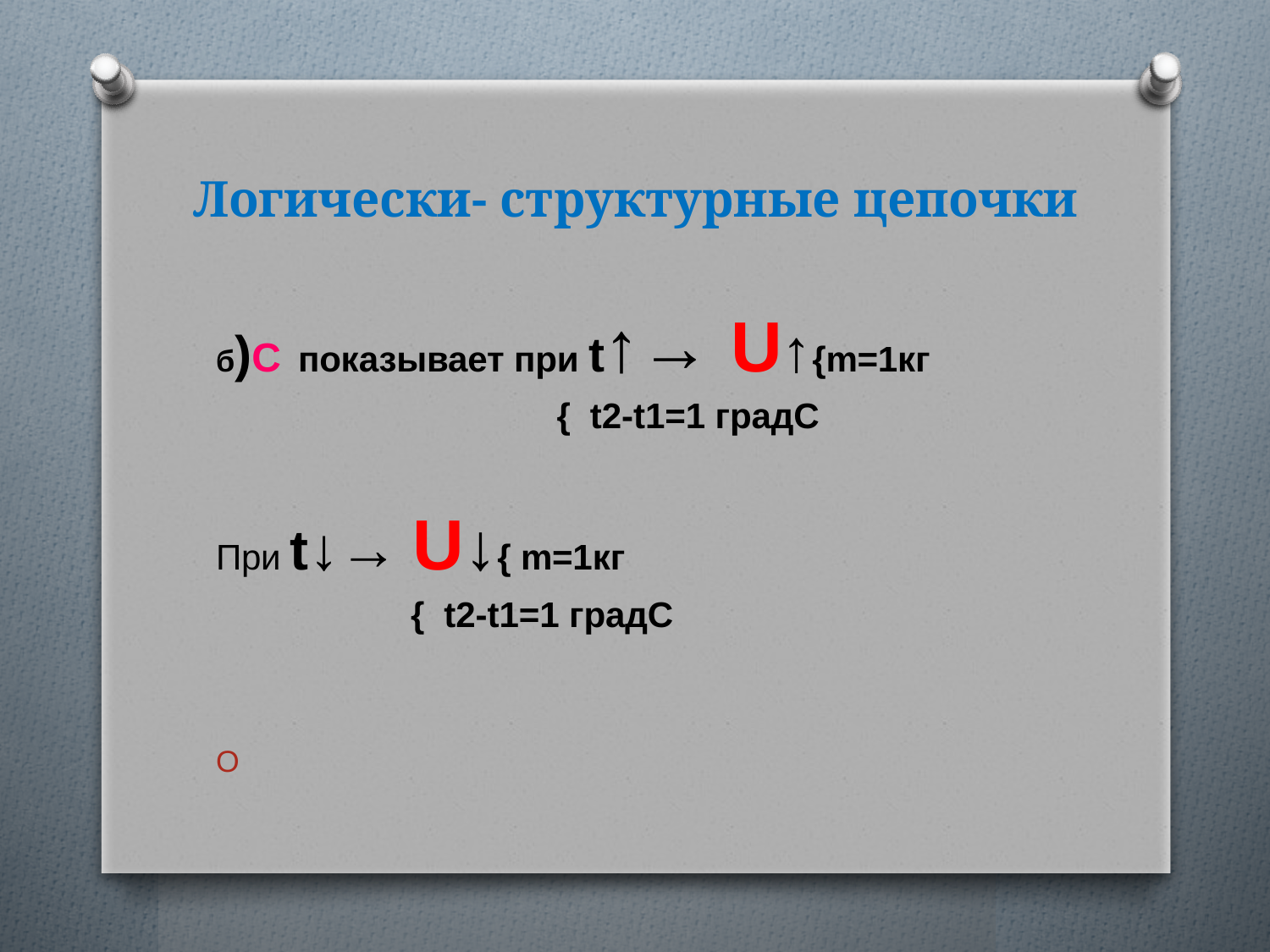

# Логически- структурные цепочки
б)С показывает при t↑→ U↑{m=1кг
                                   {  t2-t1=1 градС

При t↓→ U↓{ m=1кг
                    {  t2-t1=1 градС